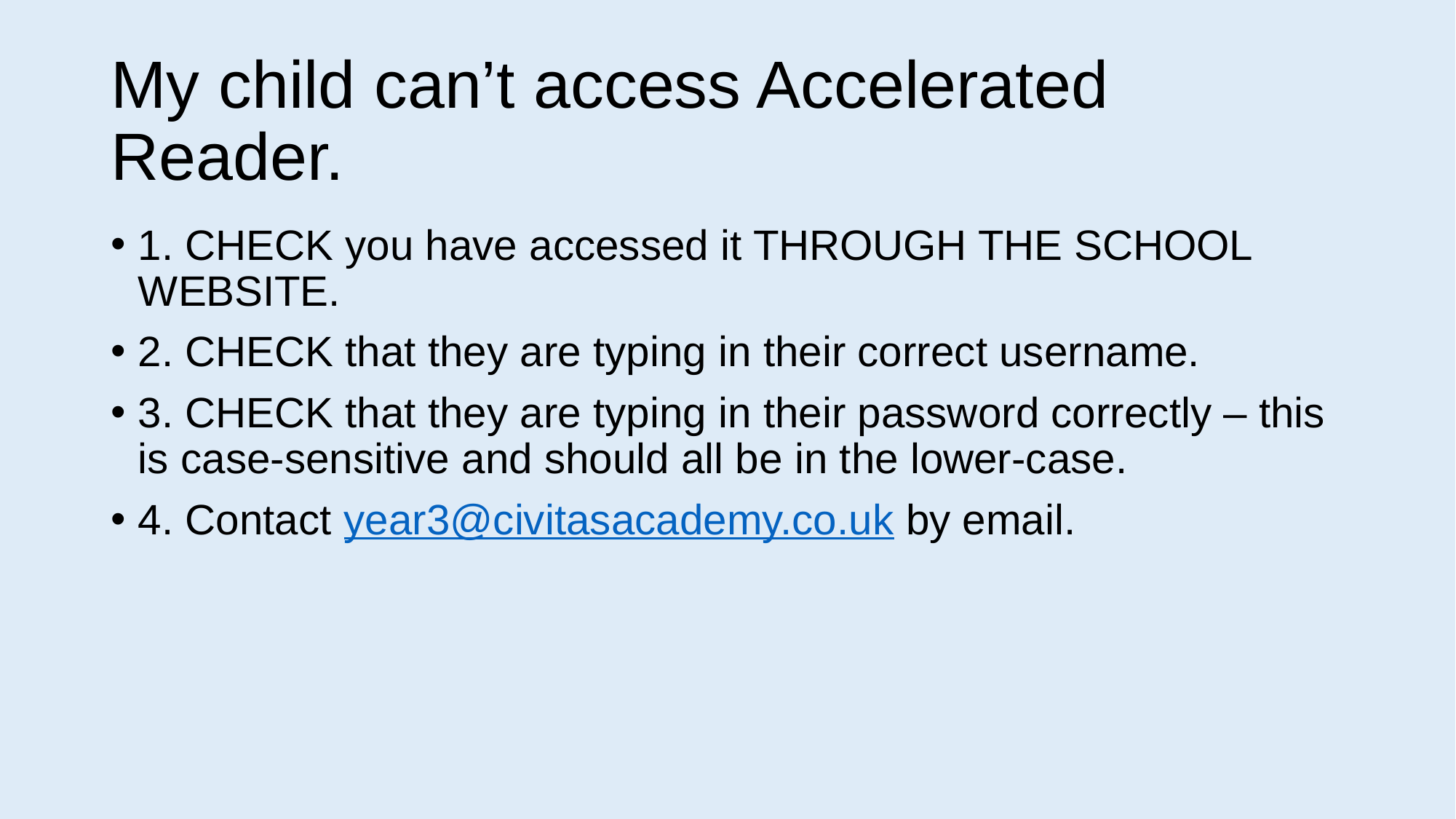

# My child can’t access Accelerated Reader.
1. CHECK you have accessed it THROUGH THE SCHOOL WEBSITE.
2. CHECK that they are typing in their correct username.
3. CHECK that they are typing in their password correctly – this is case-sensitive and should all be in the lower-case.
4. Contact year3@civitasacademy.co.uk by email.